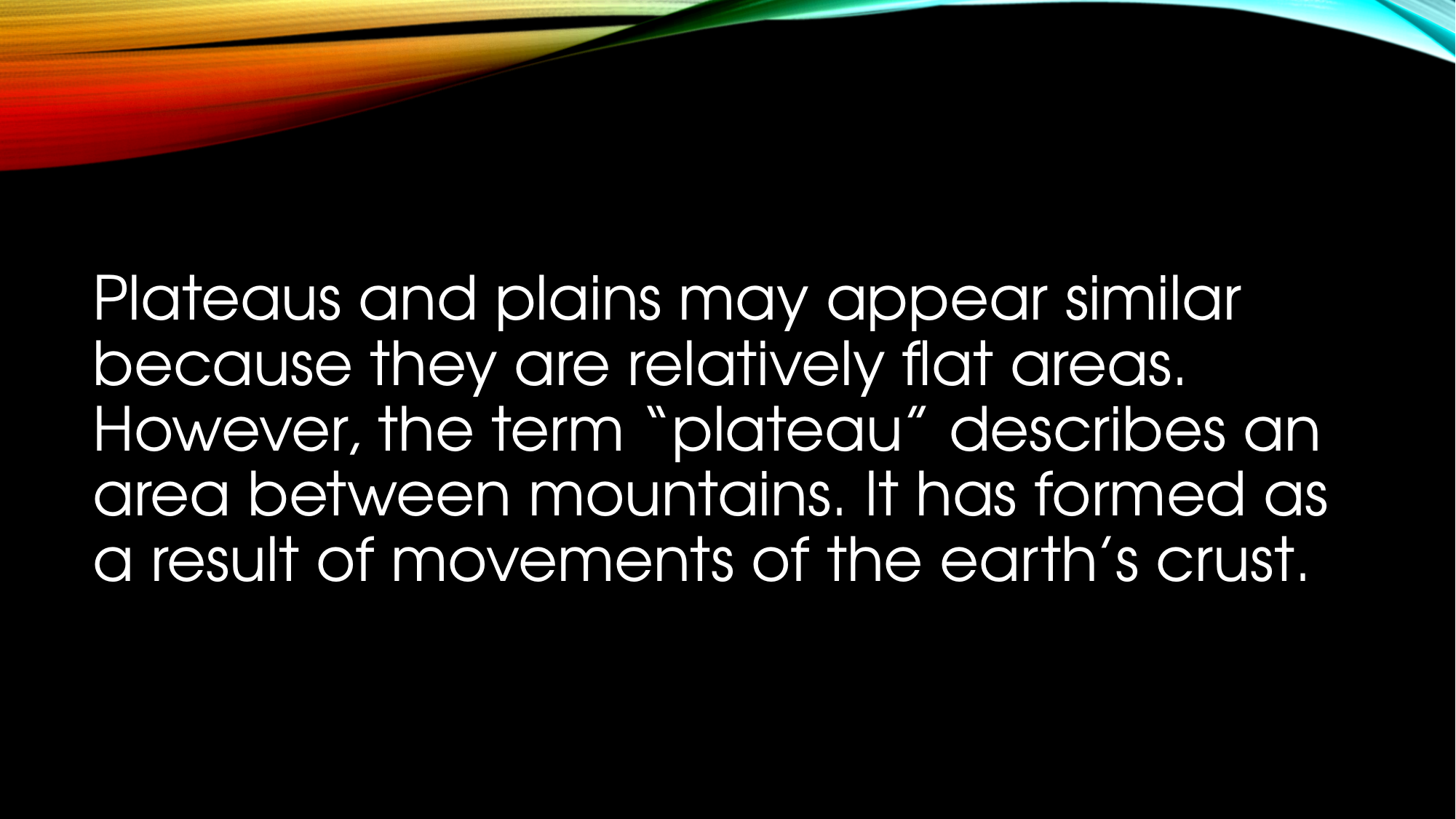

#
Plateaus and plains may appear similar because they are relatively flat areas. However, the term “plateau” describes an area between mountains. It has formed as a result of movements of the earth’s crust.